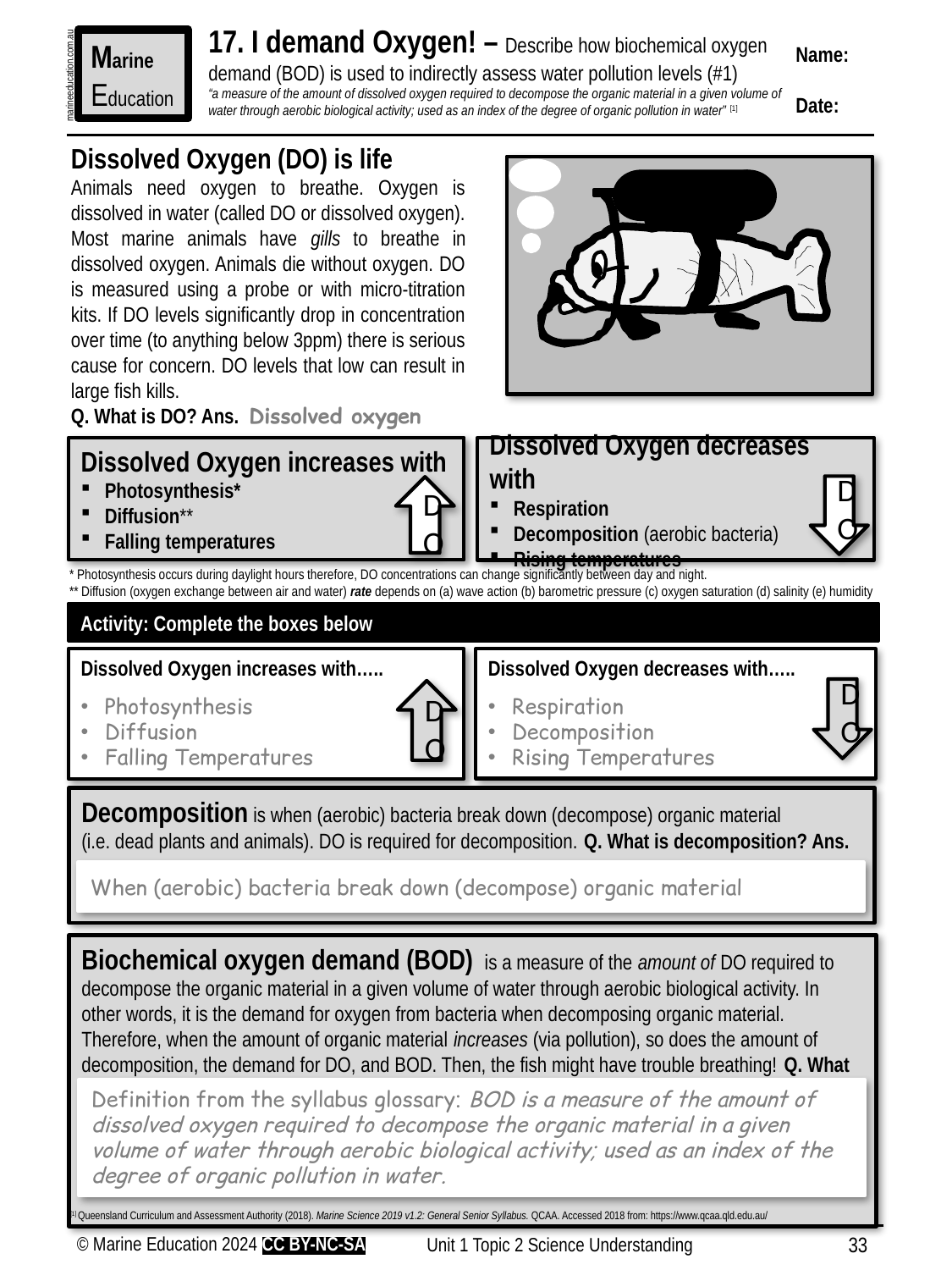

17. I demand Oxygen! – Describe how biochemical oxygen demand (BOD) is used to indirectly assess water pollution levels (#1)
“a measure of the amount of dissolved oxygen required to decompose the organic material in a given volume of water through aerobic biological activity; used as an index of the degree of organic pollution in water” [1]

Marine
Education
Name:

Date:
marineeducation.com.au
Dissolved Oxygen (DO) is life
Animals need oxygen to breathe. Oxygen is dissolved in water (called DO or dissolved oxygen). Most marine animals have gills to breathe in dissolved oxygen. Animals die without oxygen. DO is measured using a probe or with micro-titration kits. If DO levels significantly drop in concentration over time (to anything below 3ppm) there is serious cause for concern. DO levels that low can result in large fish kills.
Q. What is DO? Ans.  Dissolved oxygen

Dissolved Oxygen increases with
Photosynthesis*
Diffusion**
Falling temperatures
Dissolved Oxygen decreases with
Respiration
Decomposition (aerobic bacteria)
Rising temperatures
DO
DO
* Photosynthesis occurs during daylight hours therefore, DO concentrations can change significantly between day and night.
** Diffusion (oxygen exchange between air and water) rate depends on (a) wave action (b) barometric pressure (c) oxygen saturation (d) salinity (e) humidity
Activity: Complete the boxes below
Dissolved Oxygen increases with…..

Photosynthesis
Diffusion
Falling Temperatures
Dissolved Oxygen decreases with…..

Respiration
Decomposition
Rising Temperatures
DO
DO
Decomposition is when (aerobic) bacteria break down (decompose) organic material
(i.e. dead plants and animals). DO is required for decomposition. Q. What is decomposition? Ans.

When (aerobic) bacteria break down (decompose) organic material
Biochemical oxygen demand (BOD)  is a measure of the amount of DO required to decompose the organic material in a given volume of water through aerobic biological activity. In other words, it is the demand for oxygen from bacteria when decomposing organic material. Therefore, when the amount of organic material increases (via pollution), so does the amount of decomposition, the demand for DO, and BOD. Then, the fish might have trouble breathing! Q. What is BOD? Ans.

Definition from the syllabus glossary: BOD is a measure of the amount of dissolved oxygen required to decompose the organic material in a given volume of water through aerobic biological activity; used as an index of the degree of organic pollution in water.
[1] Queensland Curriculum and Assessment Authority (2018). Marine Science 2019 v1.2: General Senior Syllabus. QCAA. Accessed 2018 from: https://www.qcaa.qld.edu.au/
33
© Marine Education 2024 CC BY-NC-SA
Unit 1 Topic 2 Science Understanding